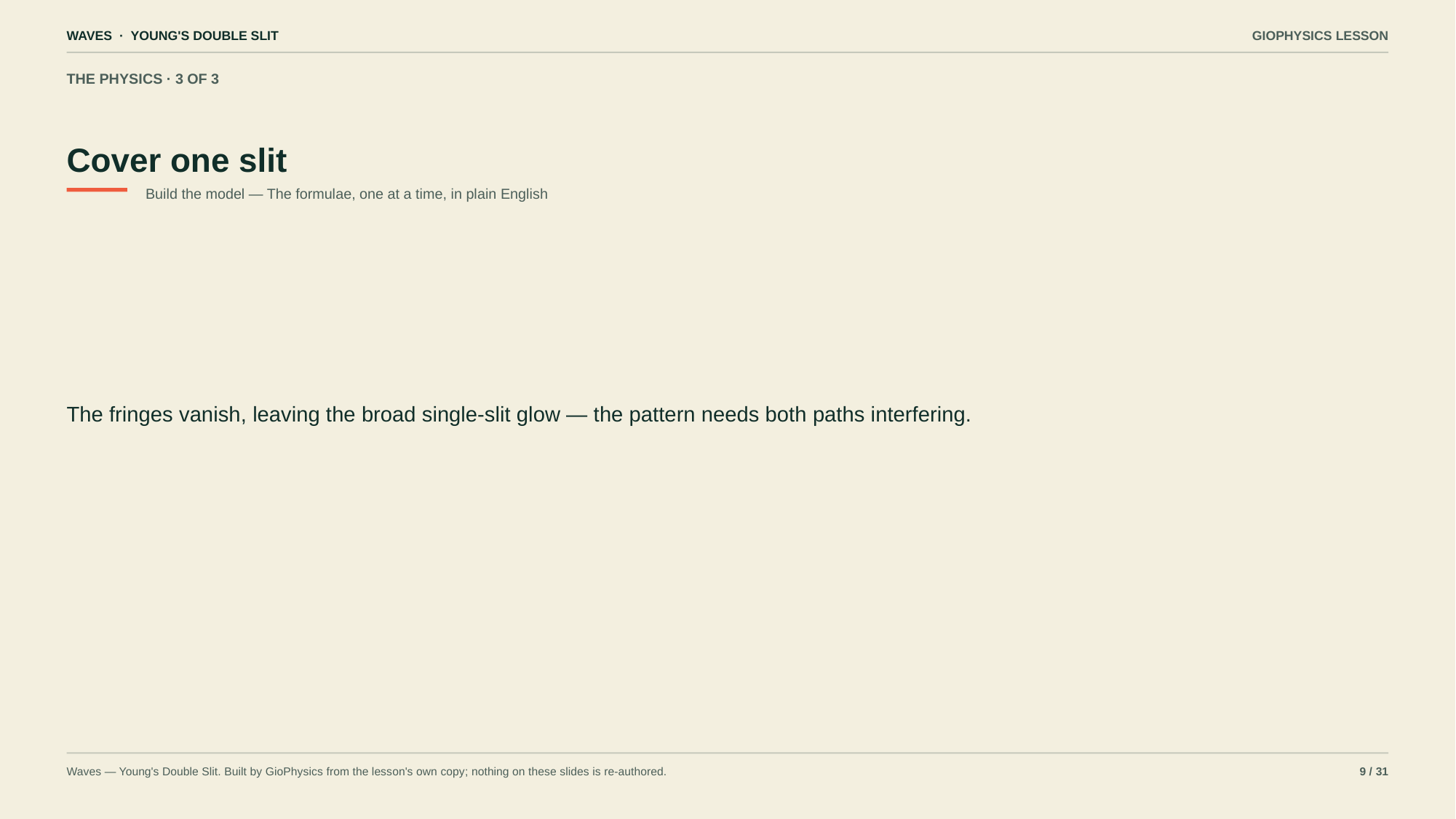

WAVES  ·  YOUNG'S DOUBLE SLIT
GIOPHYSICS LESSON

THE PHYSICS · 3 OF 3
Cover one slit
Build the model — The formulae, one at a time, in plain English

The fringes vanish, leaving the broad single-slit glow — the pattern needs both paths interfering.

Waves — Young's Double Slit. Built by GioPhysics from the lesson's own copy; nothing on these slides is re-authored.
9 / 31